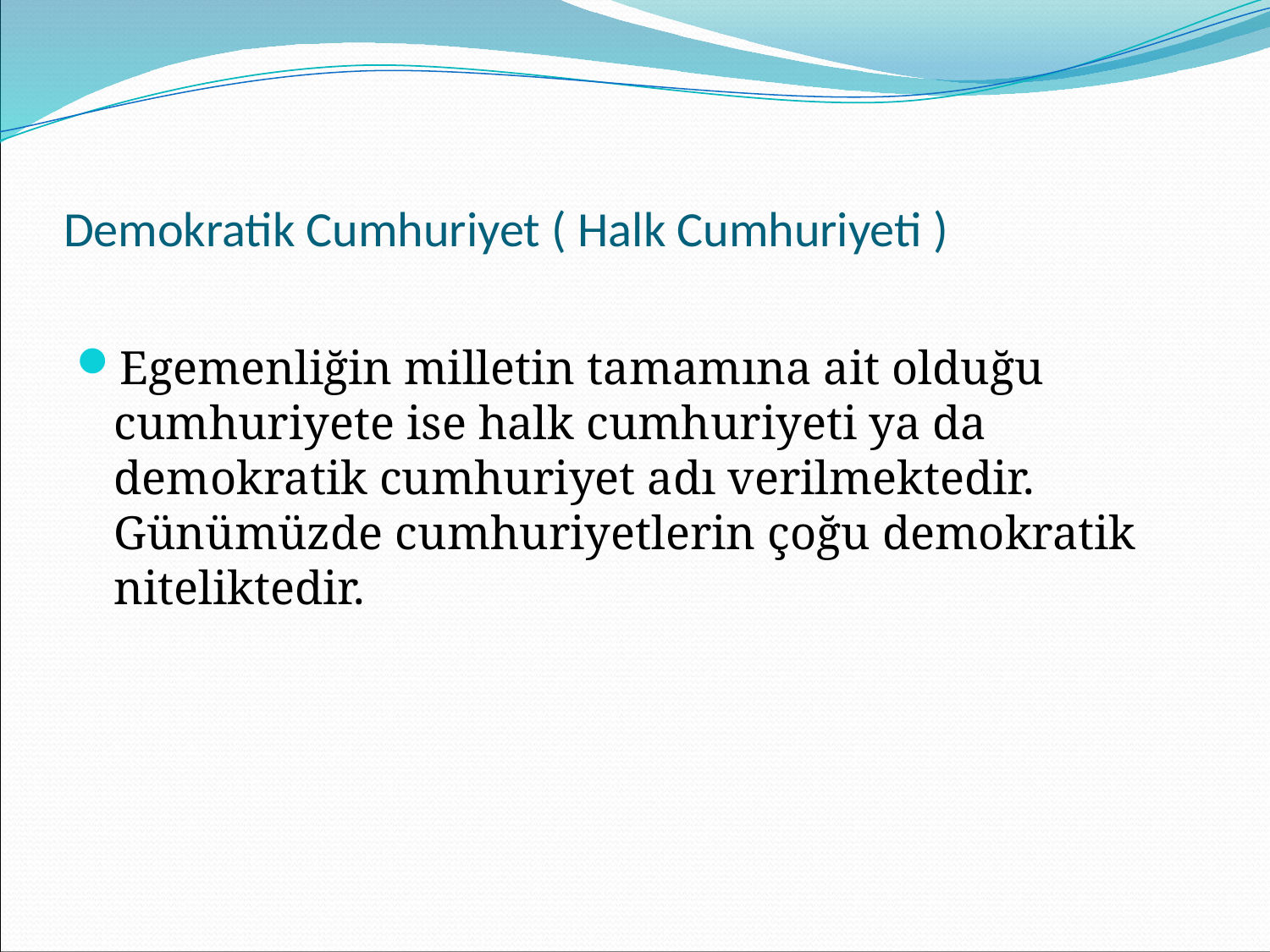

# Demokratik Cumhuriyet ( Halk Cumhuriyeti )

Egemenliğin milletin tamamına ait olduğu cumhuriyete ise halk cumhuriyeti ya da demokratik cumhuriyet adı verilmektedir. Günümüzde cumhuriyetlerin çoğu demokratik niteliktedir.